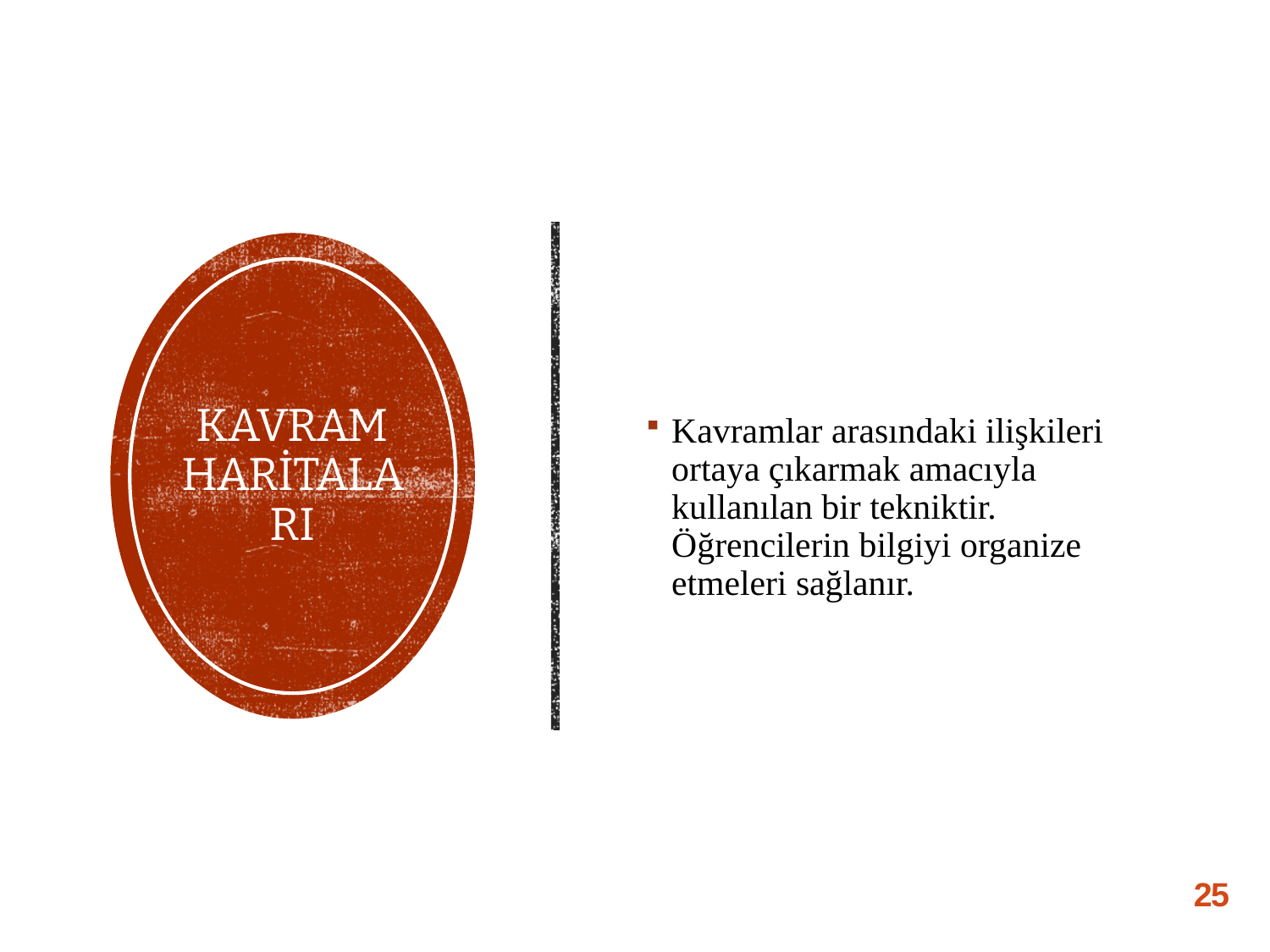

Kavramlar arasındaki ilişkileri ortaya çıkarmak amacıyla kullanılan bir tekniktir. Öğrencilerin bilgiyi organize etmeleri sağlanır.

# Kavram Haritaları

25